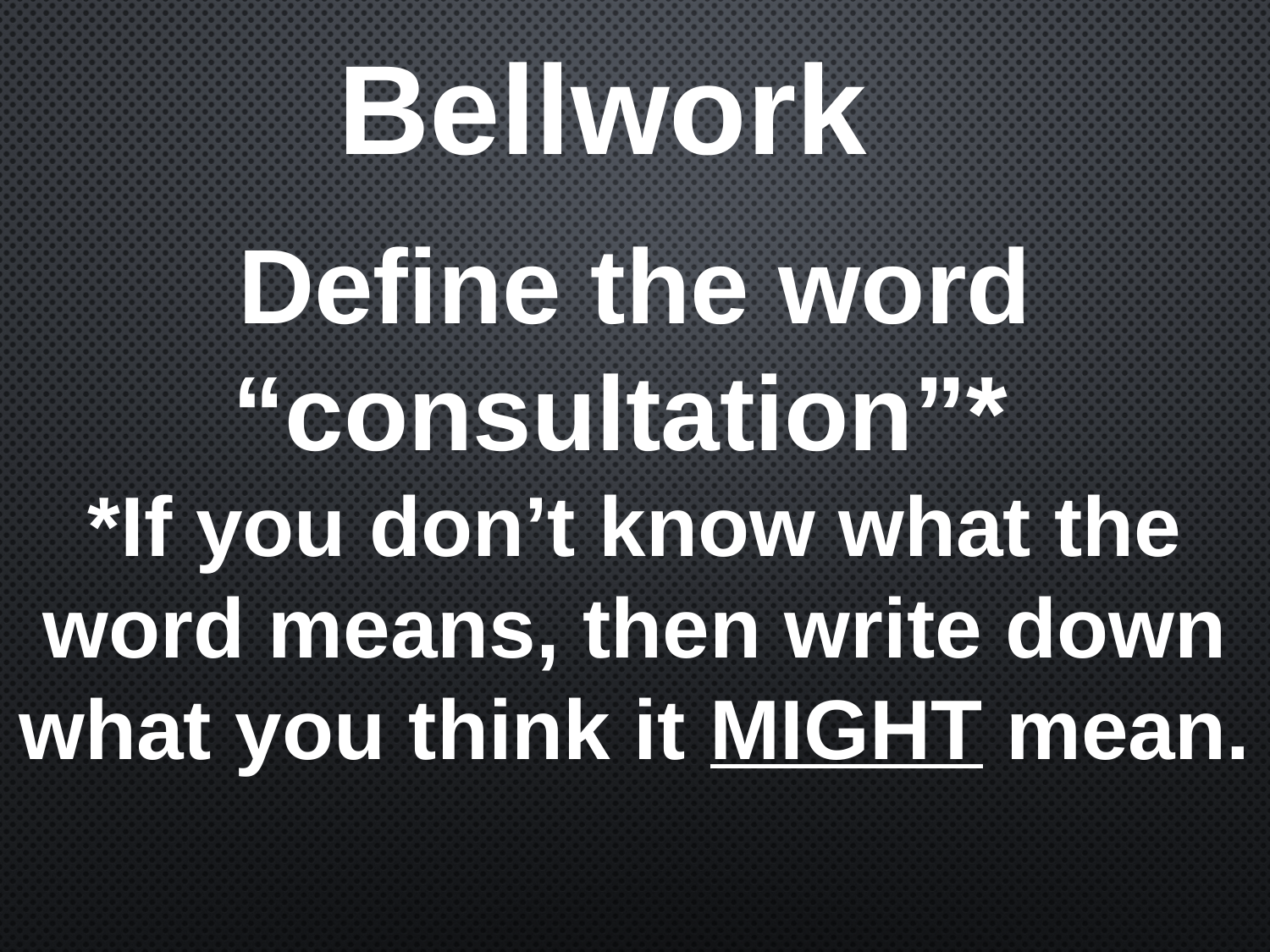

Bellwork
Define the word “consultation”*
*If you don’t know what the word means, then write down what you think it MIGHT mean.